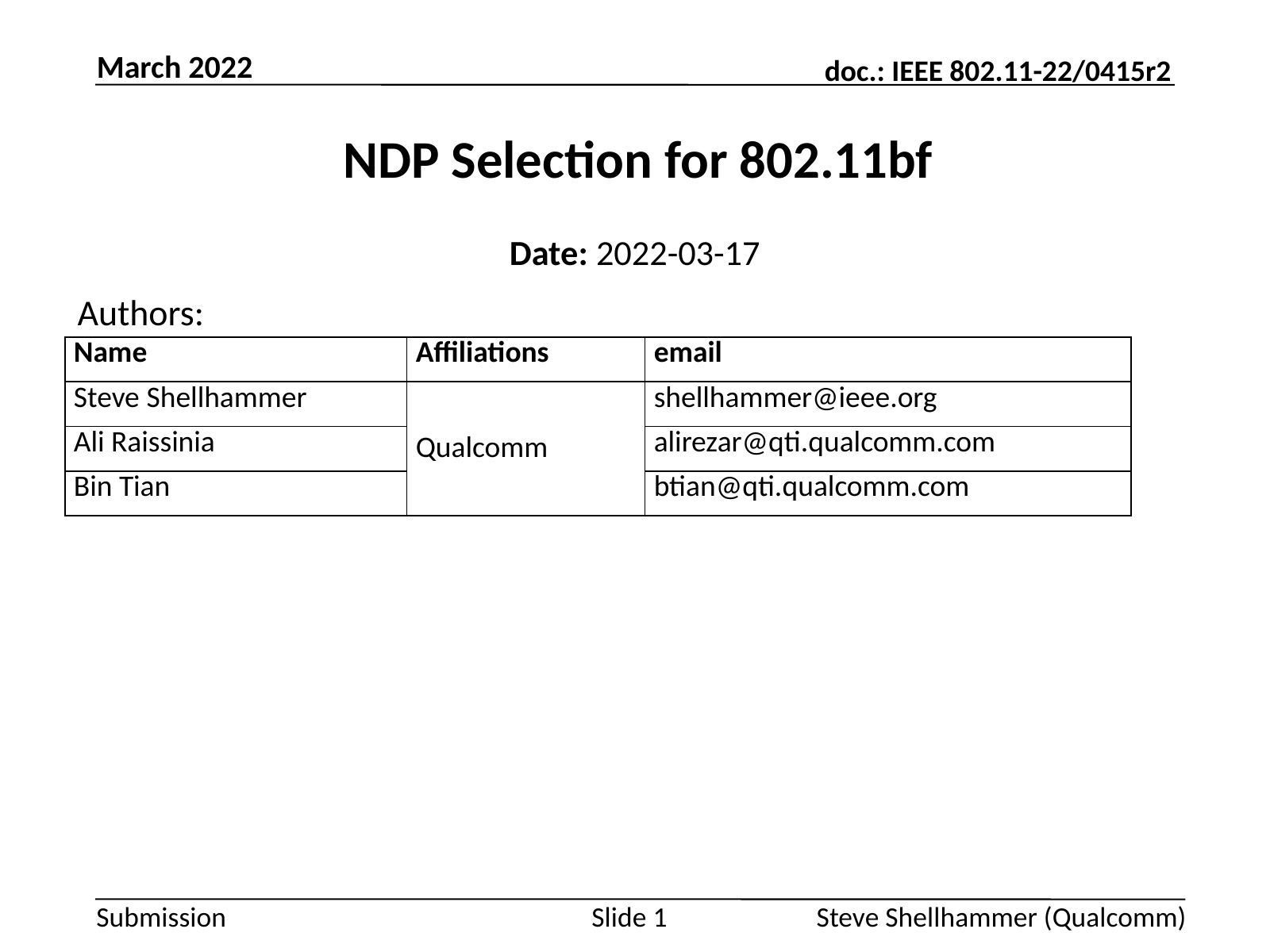

March 2022
# NDP Selection for 802.11bf
Date: 2022-03-17
Authors:
| Name | Affiliations | email |
| --- | --- | --- |
| Steve Shellhammer | Qualcomm | shellhammer@ieee.org |
| Ali Raissinia |  | alirezar@qti.qualcomm.com |
| Bin Tian |  | btian@qti.qualcomm.com |
Steve Shellhammer (Qualcomm)
Slide 1